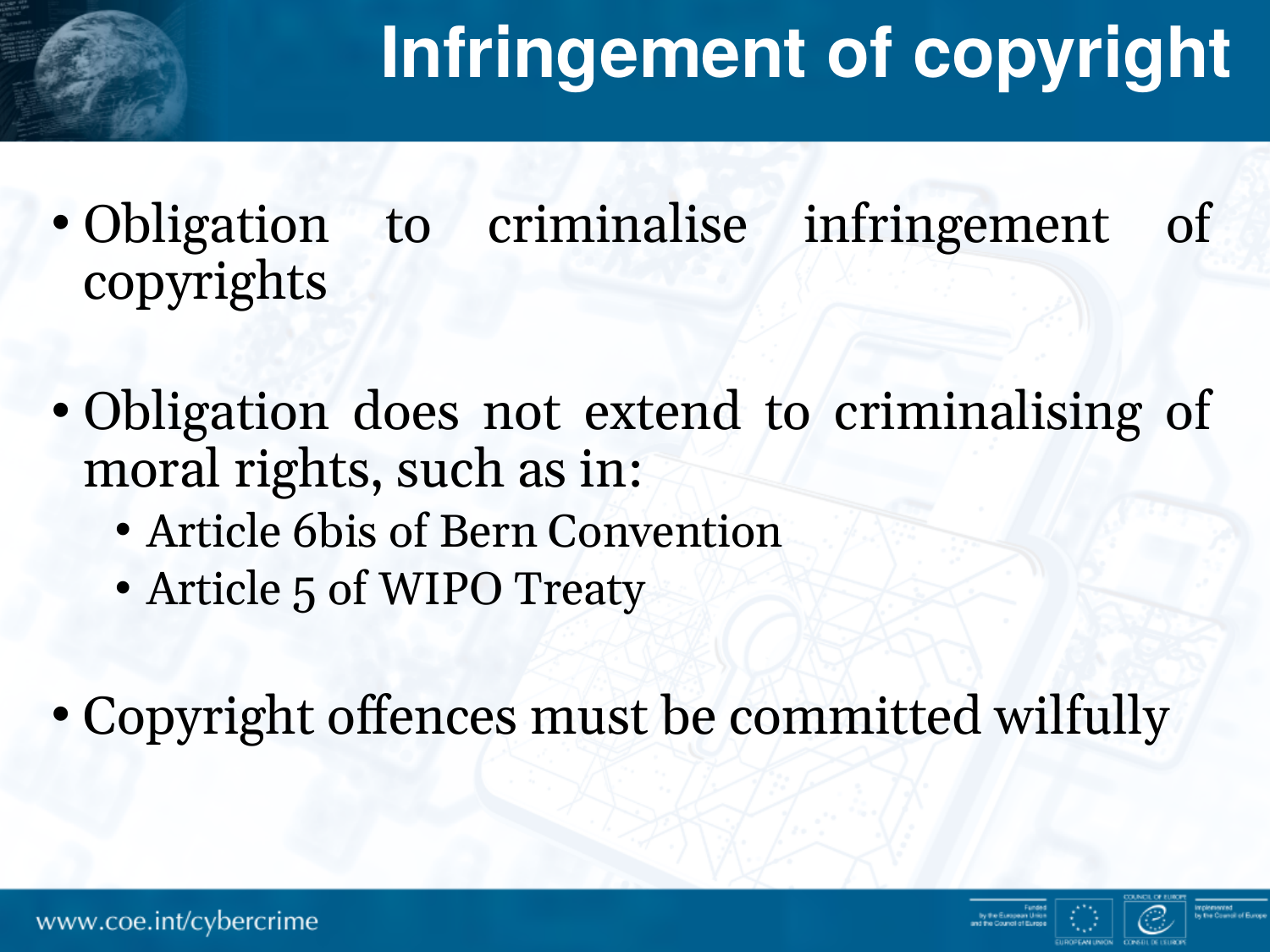

# Infringement of copyright
Obligation to criminalise infringement of copyrights

Obligation does not extend to criminalising of moral rights, such as in:
Article 6bis of Bern Convention
Article 5 of WIPO Treaty

Copyright offences must be committed wilfully